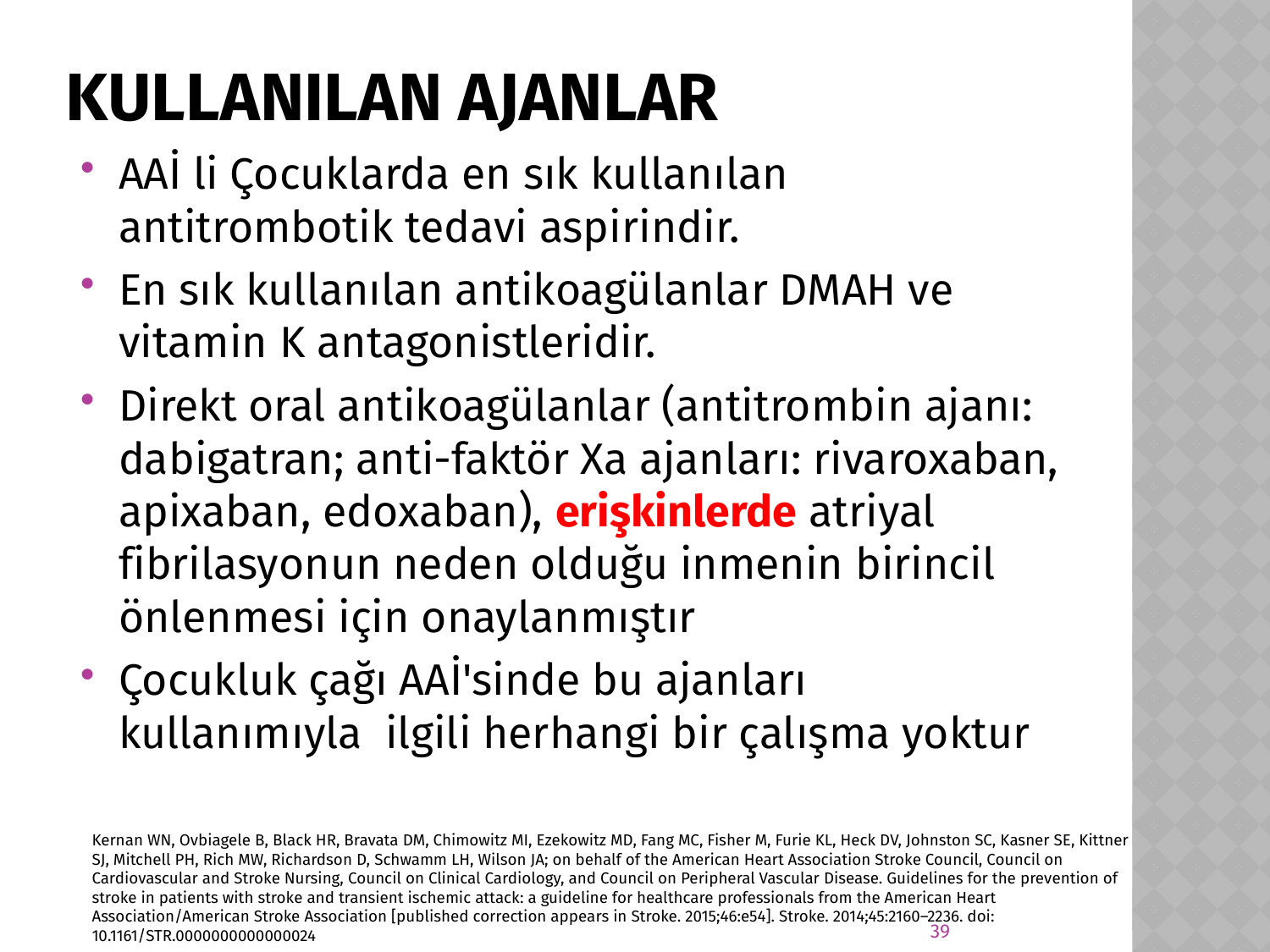

# Kullanılan ajanlar
AAİ li Çocuklarda en sık kullanılan antitrombotik tedavi aspirindir.
En sık kullanılan antikoagülanlar DMAH ve vitamin K antagonistleridir.
Direkt oral antikoagülanlar (antitrombin ajanı: dabigatran; anti-faktör Xa ajanları: rivaroxaban, apixaban, edoxaban), erişkinlerde atriyal fibrilasyonun neden olduğu inmenin birincil önlenmesi için onaylanmıştır
Çocukluk çağı AAİ'sinde bu ajanları kullanımıyla  ilgili herhangi bir çalışma yoktur
Kernan WN, Ovbiagele B, Black HR, Bravata DM, Chimowitz MI, Ezekowitz MD, Fang MC, Fisher M, Furie KL, Heck DV, Johnston SC, Kasner SE, Kittner SJ, Mitchell PH, Rich MW, Richardson D, Schwamm LH, Wilson JA; on behalf of the American Heart Association Stroke Council, Council on Cardiovascular and Stroke Nursing, Council on Clinical Cardiology, and Council on Peripheral Vascular Disease. Guidelines for the prevention of stroke in patients with stroke and transient ischemic attack: a guideline for healthcare professionals from the American Heart Association/American Stroke Association [published correction appears in Stroke. 2015;46:e54]. Stroke. 2014;45:2160–2236. doi: 10.1161/STR.0000000000000024
39